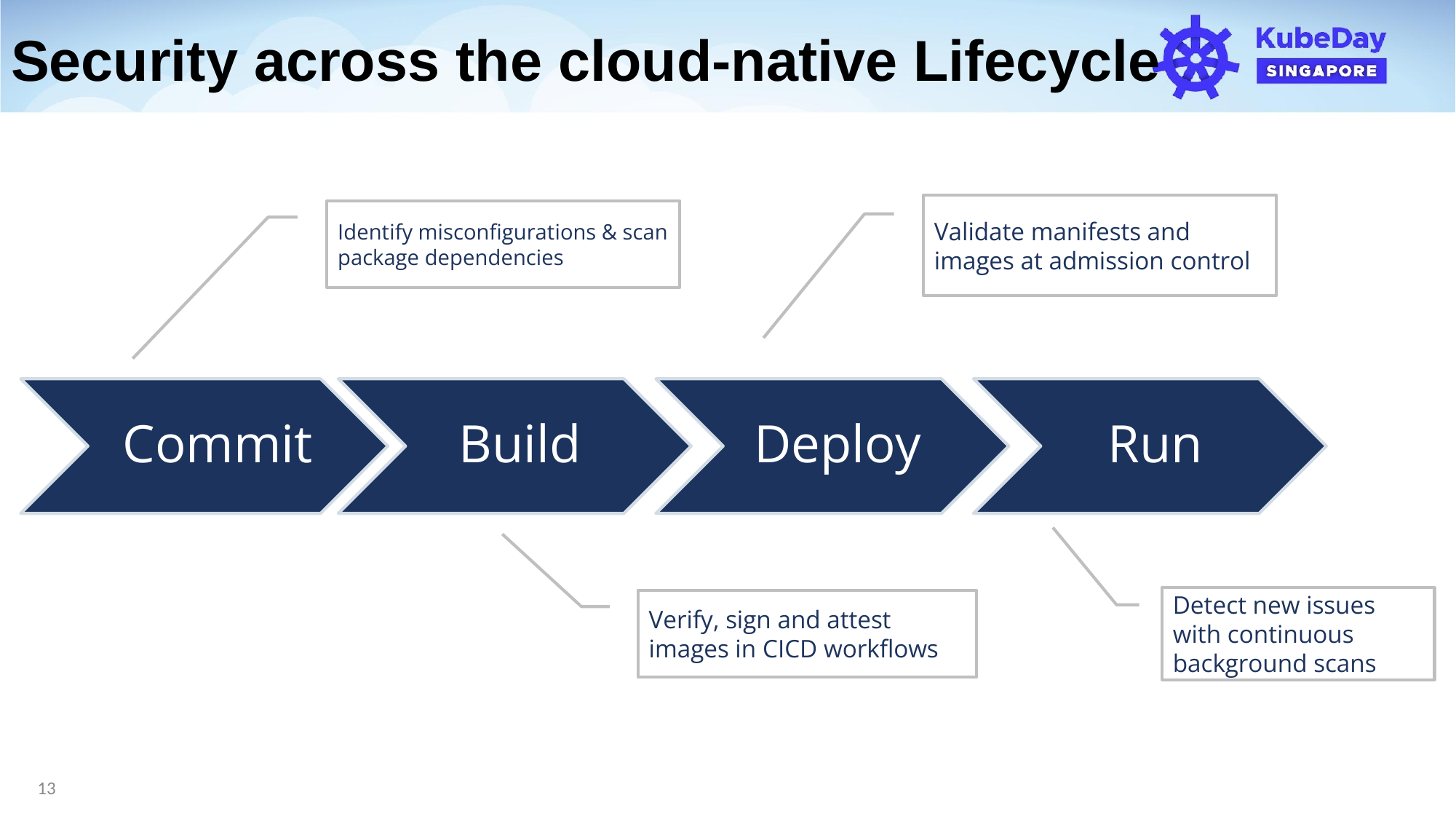

Security across the cloud-native Lifecycle
Validate manifests and images at admission control
Identify misconfigurations & scan package dependencies

Commit

Build

Deploy

Run
Detect new issues with continuous background scans
Verify, sign and attest images in CICD workflows
13